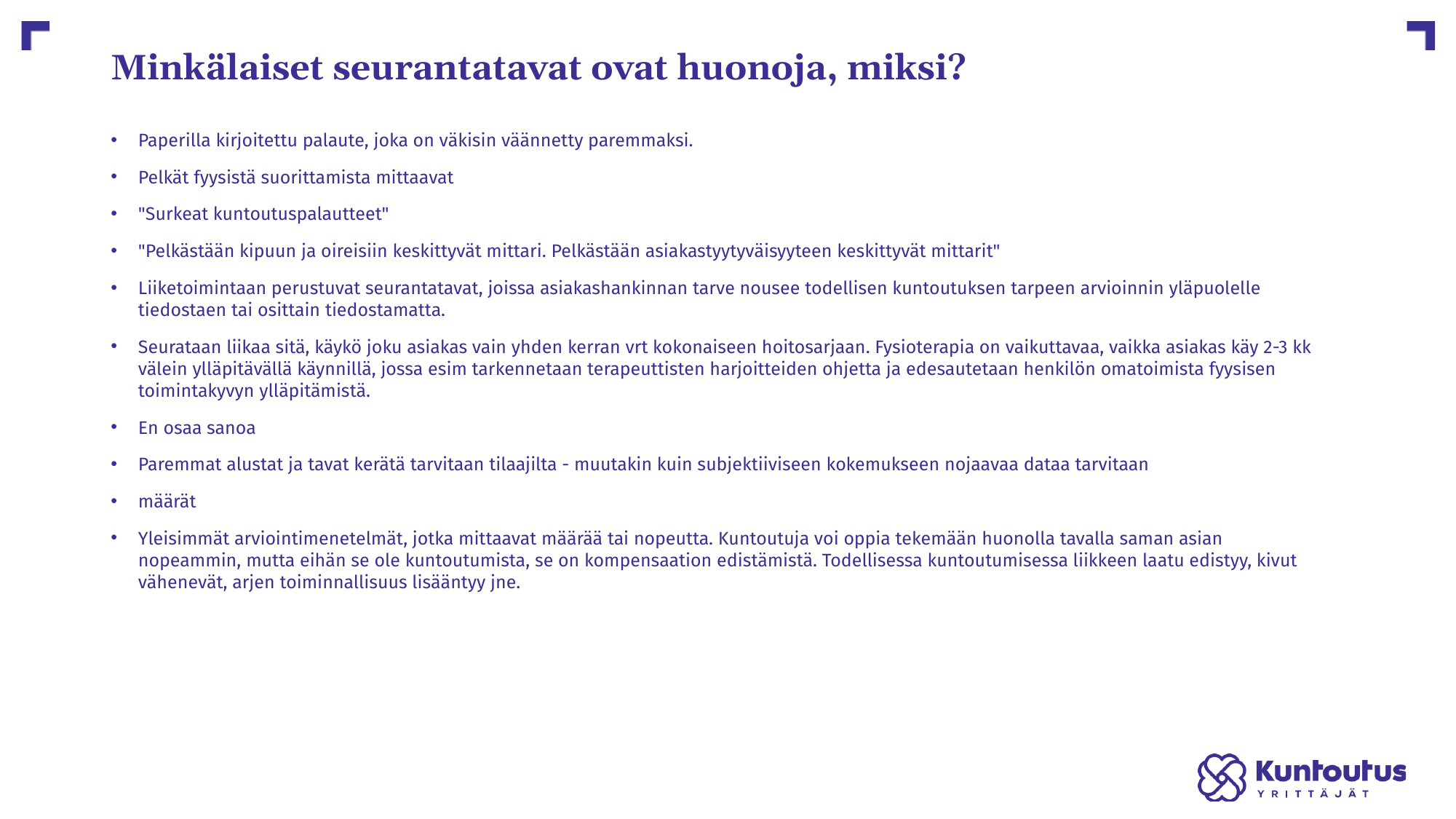

# Minkälaiset seurantatavat ovat huonoja, miksi?
Paperilla kirjoitettu palaute, joka on väkisin väännetty paremmaksi.
Pelkät fyysistä suorittamista mittaavat
"Surkeat kuntoutuspalautteet"
"Pelkästään kipuun ja oireisiin keskittyvät mittari. Pelkästään asiakastyytyväisyyteen keskittyvät mittarit"
Liiketoimintaan perustuvat seurantatavat, joissa asiakashankinnan tarve nousee todellisen kuntoutuksen tarpeen arvioinnin yläpuolelle tiedostaen tai osittain tiedostamatta.
Seurataan liikaa sitä, käykö joku asiakas vain yhden kerran vrt kokonaiseen hoitosarjaan. Fysioterapia on vaikuttavaa, vaikka asiakas käy 2-3 kk välein ylläpitävällä käynnillä, jossa esim tarkennetaan terapeuttisten harjoitteiden ohjetta ja edesautetaan henkilön omatoimista fyysisen toimintakyvyn ylläpitämistä.
En osaa sanoa
Paremmat alustat ja tavat kerätä tarvitaan tilaajilta - muutakin kuin subjektiiviseen kokemukseen nojaavaa dataa tarvitaan
määrät
Yleisimmät arviointimenetelmät, jotka mittaavat määrää tai nopeutta. Kuntoutuja voi oppia tekemään huonolla tavalla saman asian nopeammin, mutta eihän se ole kuntoutumista, se on kompensaation edistämistä. Todellisessa kuntoutumisessa liikkeen laatu edistyy, kivut vähenevät, arjen toiminnallisuus lisääntyy jne.